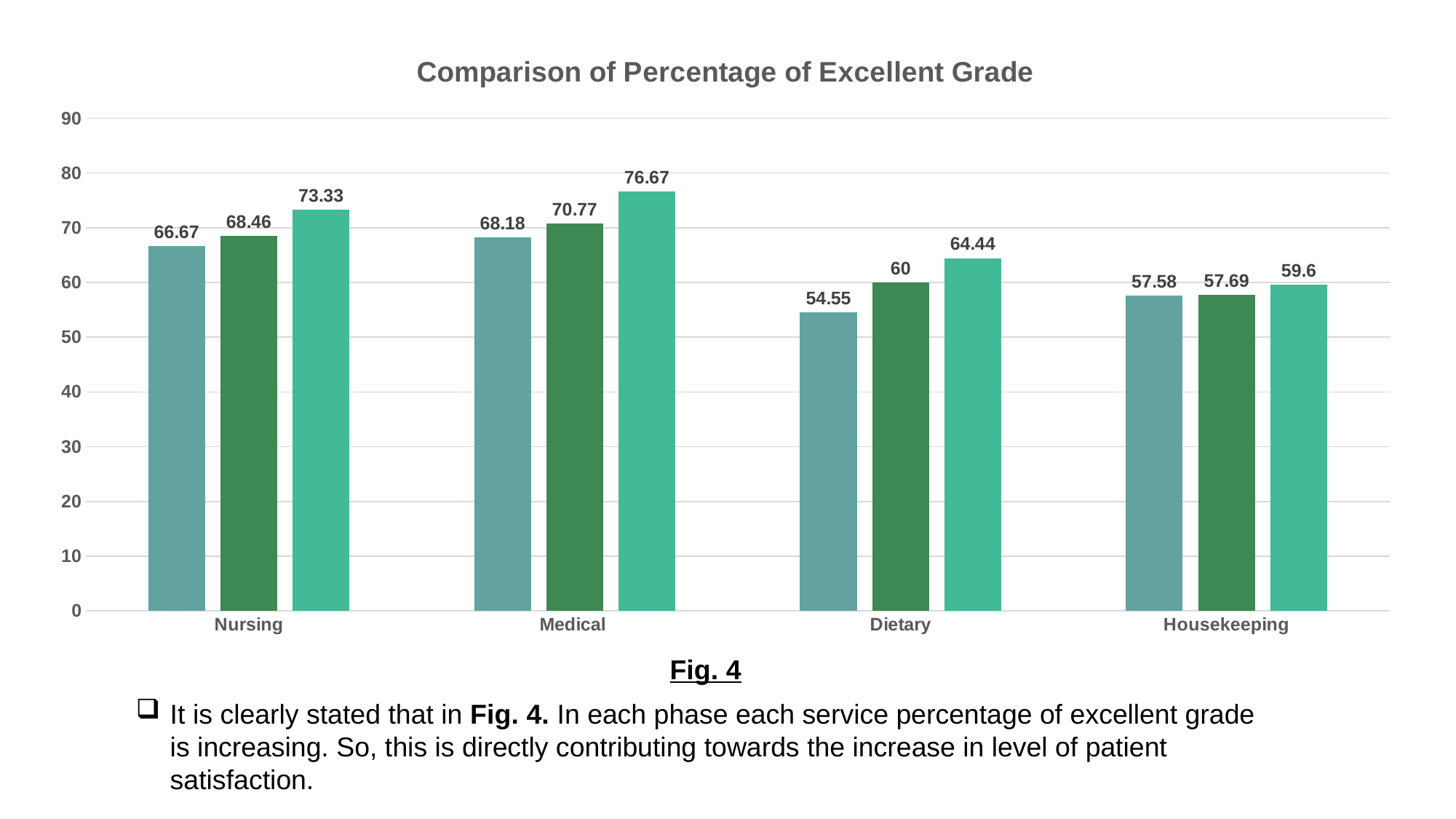

### Chart: Comparison of Percentage of Excellent Grade

| Category | Phase 1 | Phase 2 | Phase 3 |
|---|---|---|---|
| Nursing | 66.67 | 68.46 | 73.33 |
| Medical  | 68.18 | 70.77 | 76.67 |
| Dietary | 54.55 | 60.0 | 64.44 |
| Housekeeping | 57.58 | 57.69 | 59.6 |
Fig. 4
It is clearly stated that in Fig. 4. In each phase each service percentage of excellent grade is increasing. So, this is directly contributing towards the increase in level of patient satisfaction.